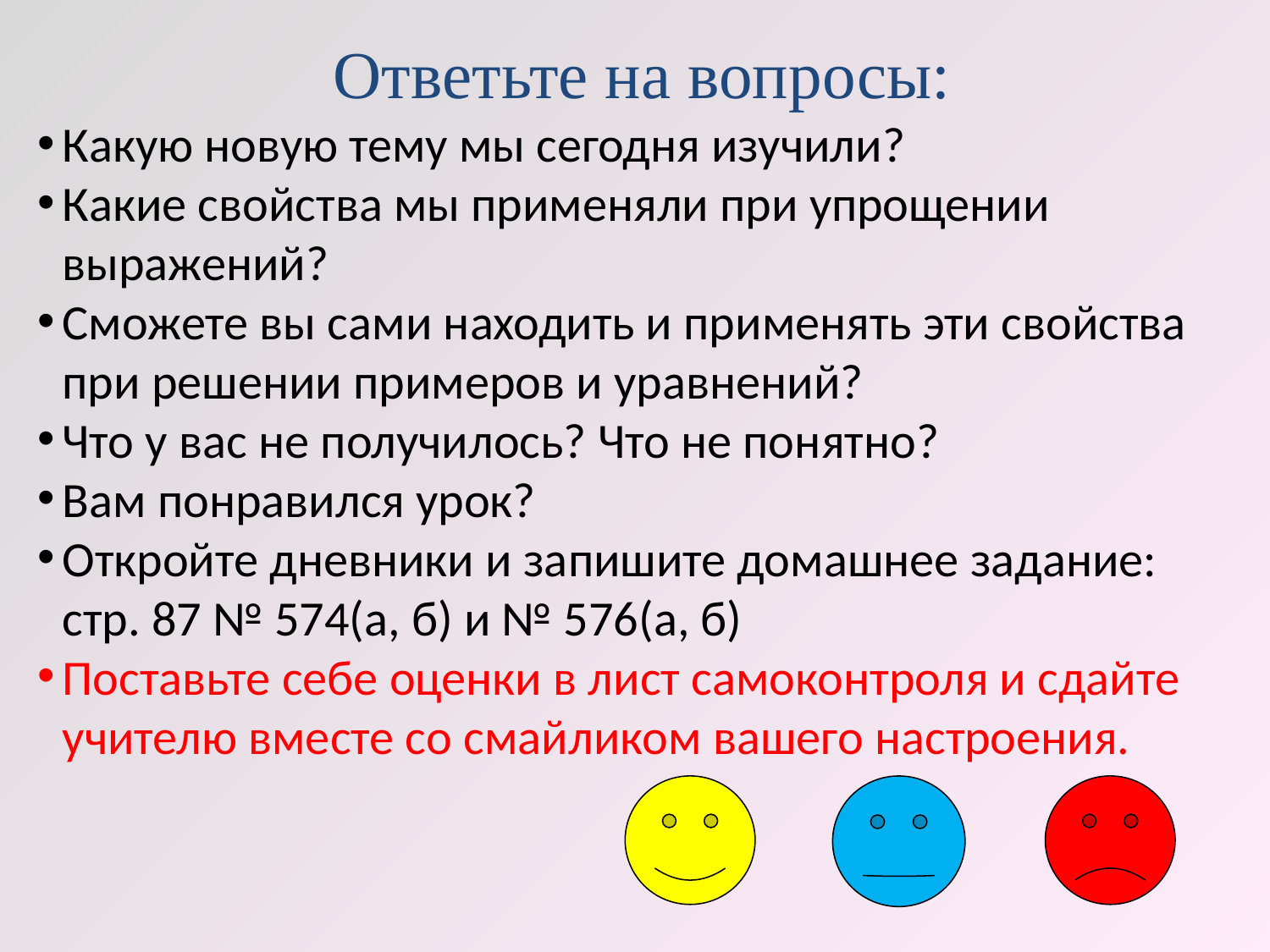

# Ответьте на вопросы:
Какую новую тему мы сегодня изучили?
Какие свойства мы применяли при упрощении выражений?
Сможете вы сами находить и применять эти свойства при решении примеров и уравнений?
Что у вас не получилось? Что не понятно?
Вам понравился урок?
Откройте дневники и запишите домашнее задание: стр. 87 № 574(а, б) и № 576(а, б)
Поставьте себе оценки в лист самоконтроля и сдайте учителю вместе со смайликом вашего настроения.